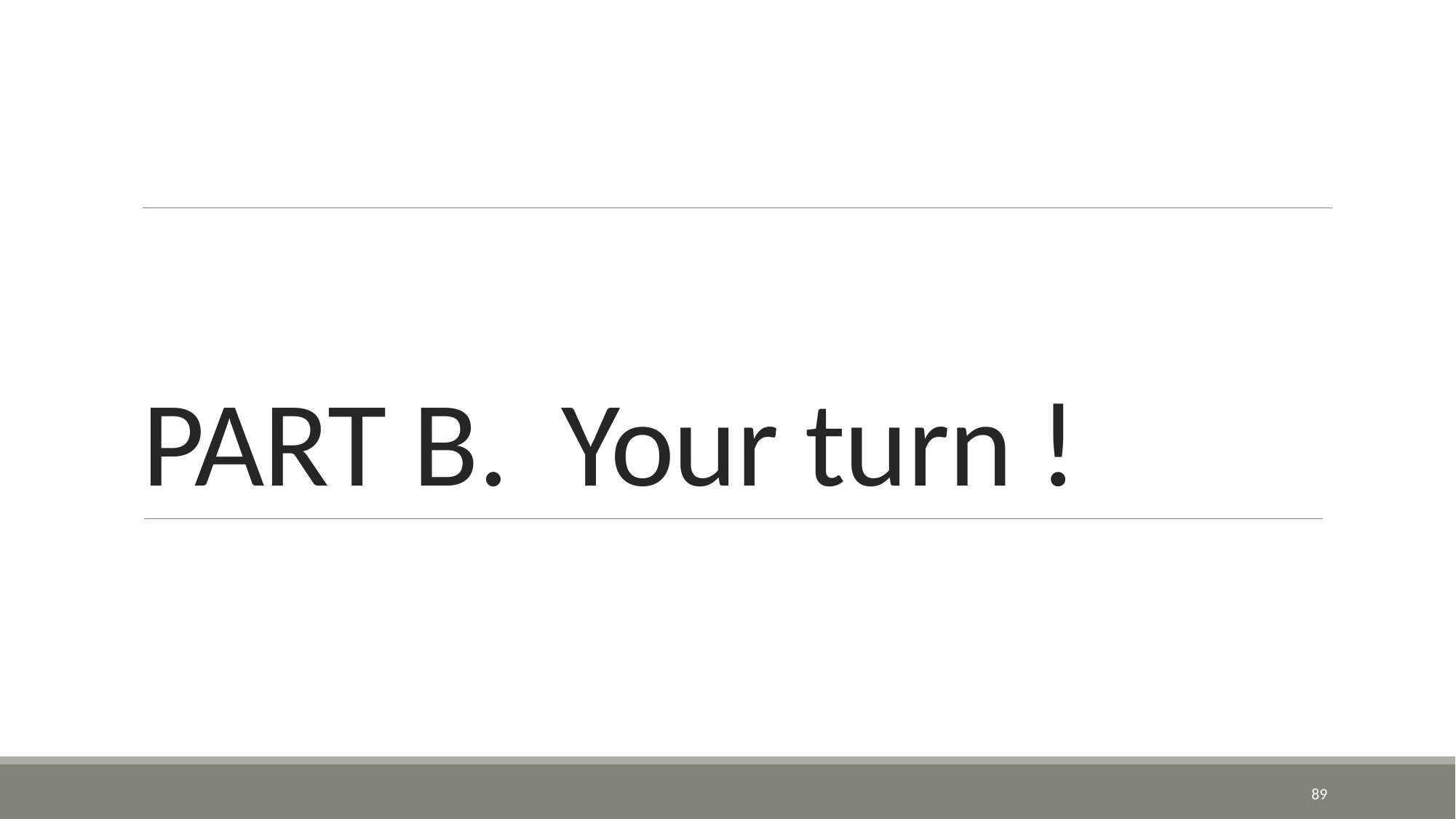

# PART B.  Your turn !

89